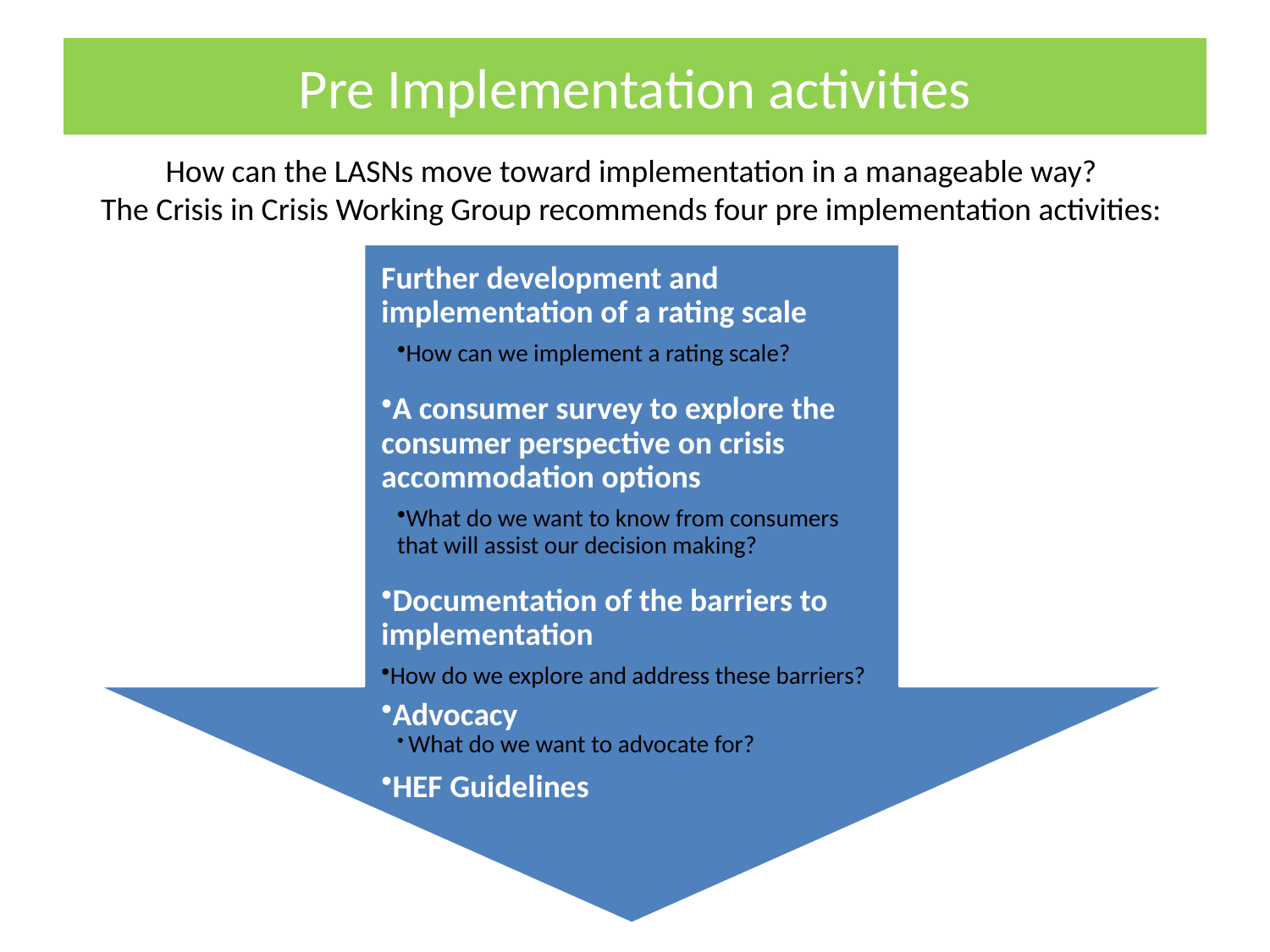

# Pre Implementation activities
How can the LASNs move toward implementation in a manageable way?
The Crisis in Crisis Working Group recommends four pre implementation activities:
Further development and implementation of a rating scale
How can we implement a rating scale?
A consumer survey to explore the consumer perspective on crisis accommodation options
What do we want to know from consumers that will assist our decision making?
Documentation of the barriers to implementation
How do we explore and address these barriers?
Advocacy
 What do we want to advocate for?
HEF Guidelines